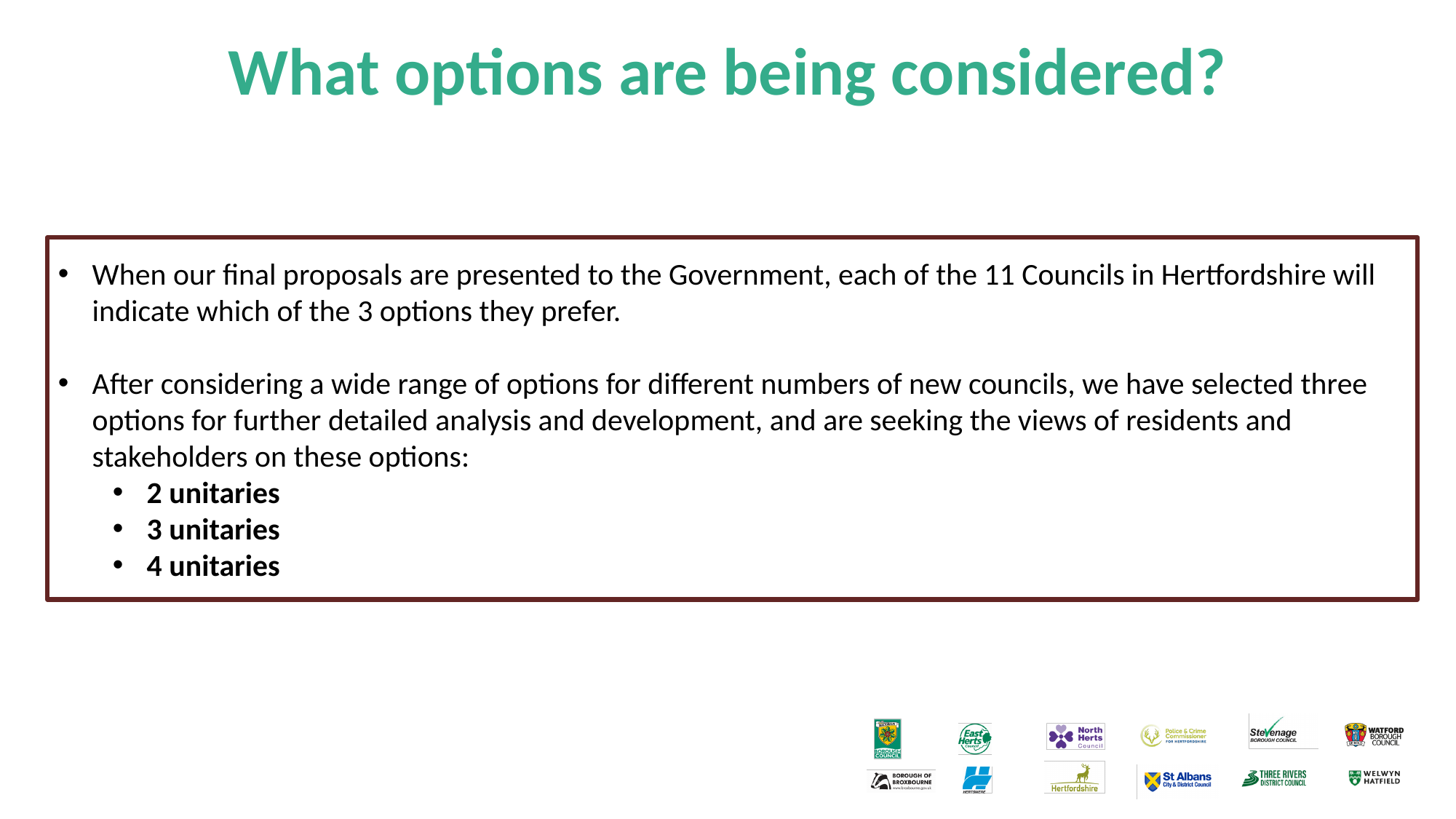

# What options are being considered?
When our final proposals are presented to the Government, each of the 11 Councils in Hertfordshire will indicate which of the 3 options they prefer.

After considering a wide range of options for different numbers of new councils, we have selected three options for further detailed analysis and development, and are seeking the views of residents and stakeholders on these options:
2 unitaries
3 unitaries
4 unitaries